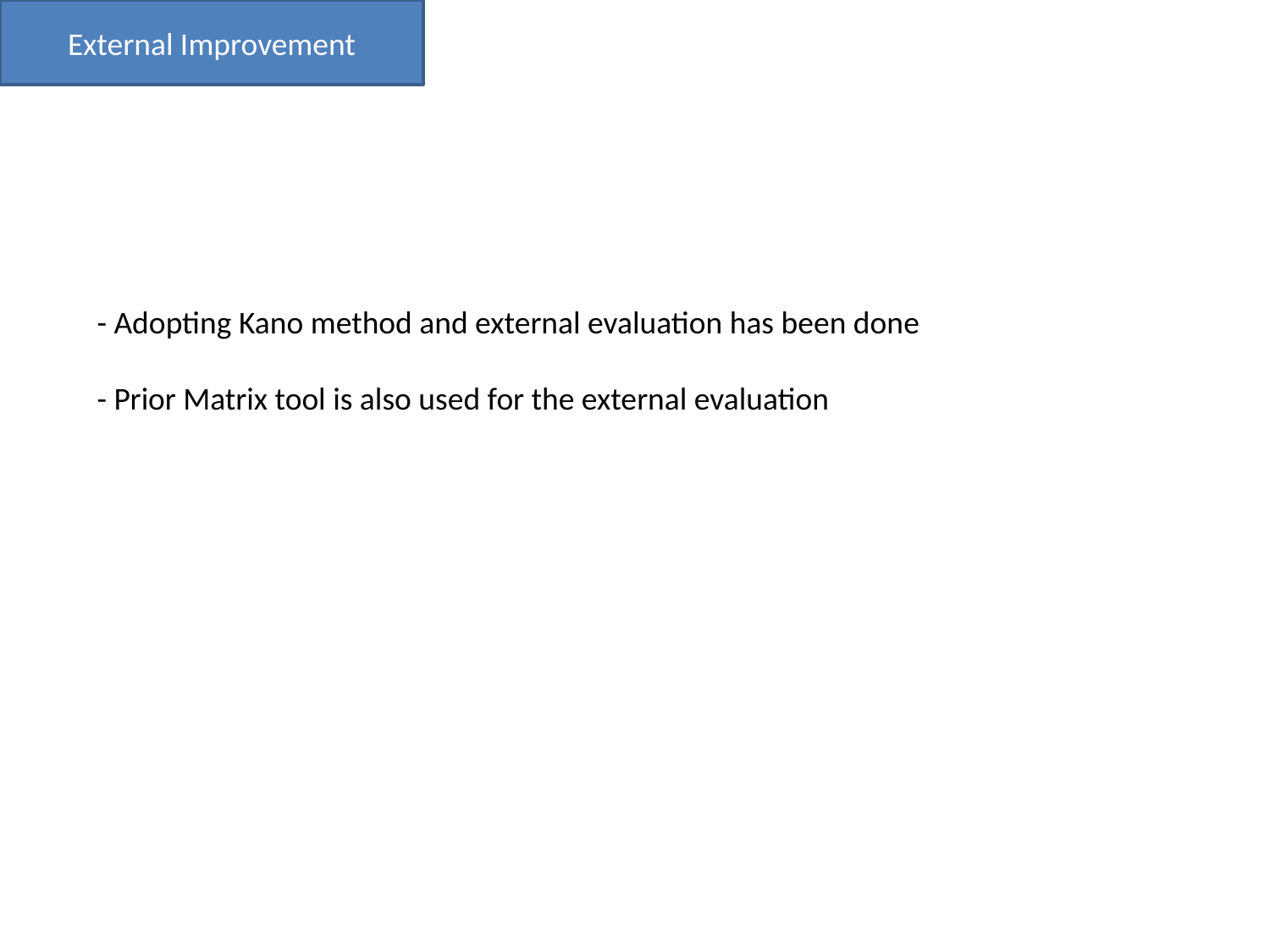

External Improvement
- Adopting Kano method and external evaluation has been done
- Prior Matrix tool is also used for the external evaluation